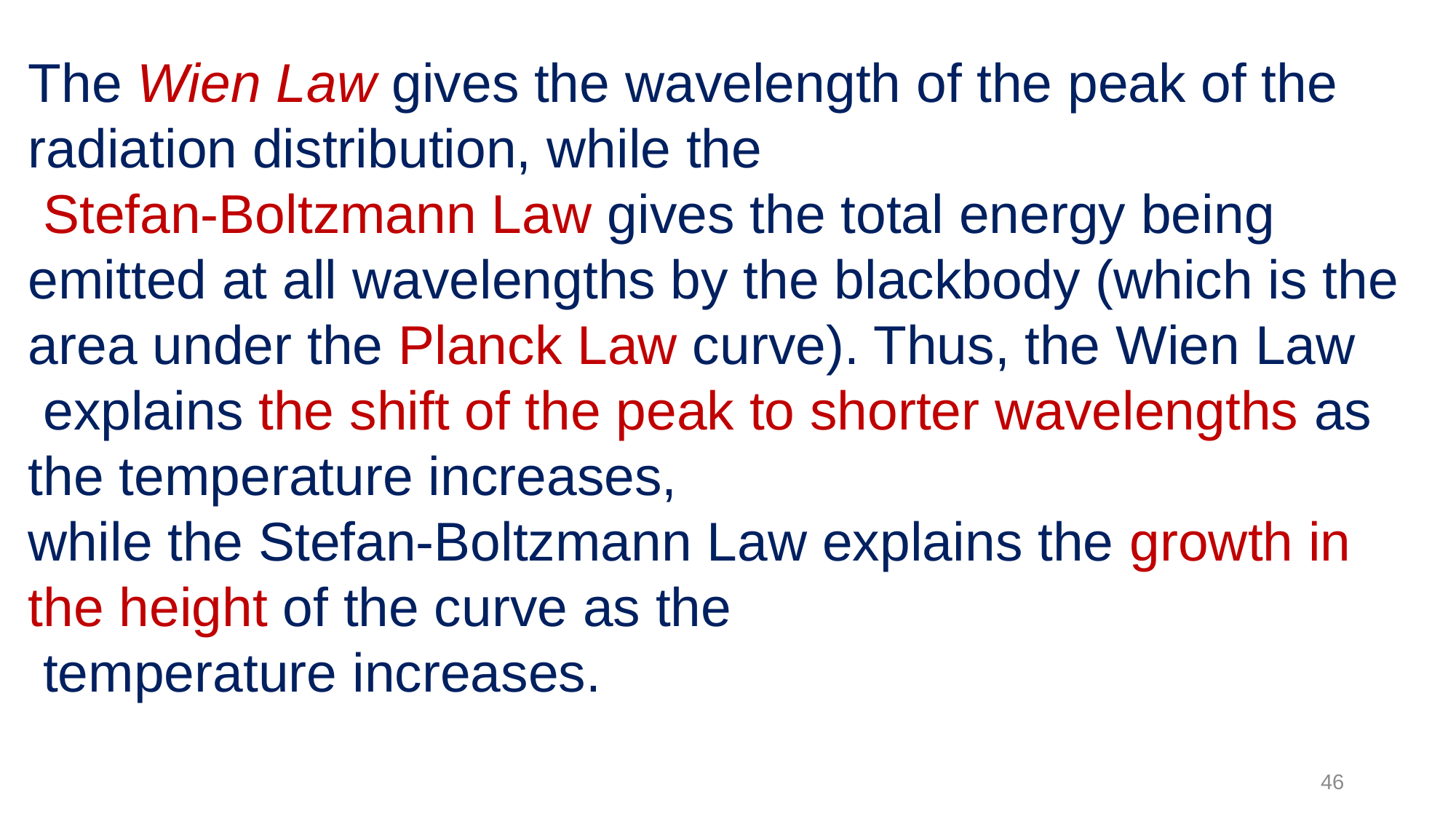

The Wien Law gives the wavelength of the peak of the radiation distribution, while the
 Stefan-Boltzmann Law gives the total energy being emitted at all wavelengths by the blackbody (which is the area under the Planck Law curve). Thus, the Wien Law
 explains the shift of the peak to shorter wavelengths as the temperature increases,
while the Stefan-Boltzmann Law explains the growth in the height of the curve as the
 temperature increases.
46